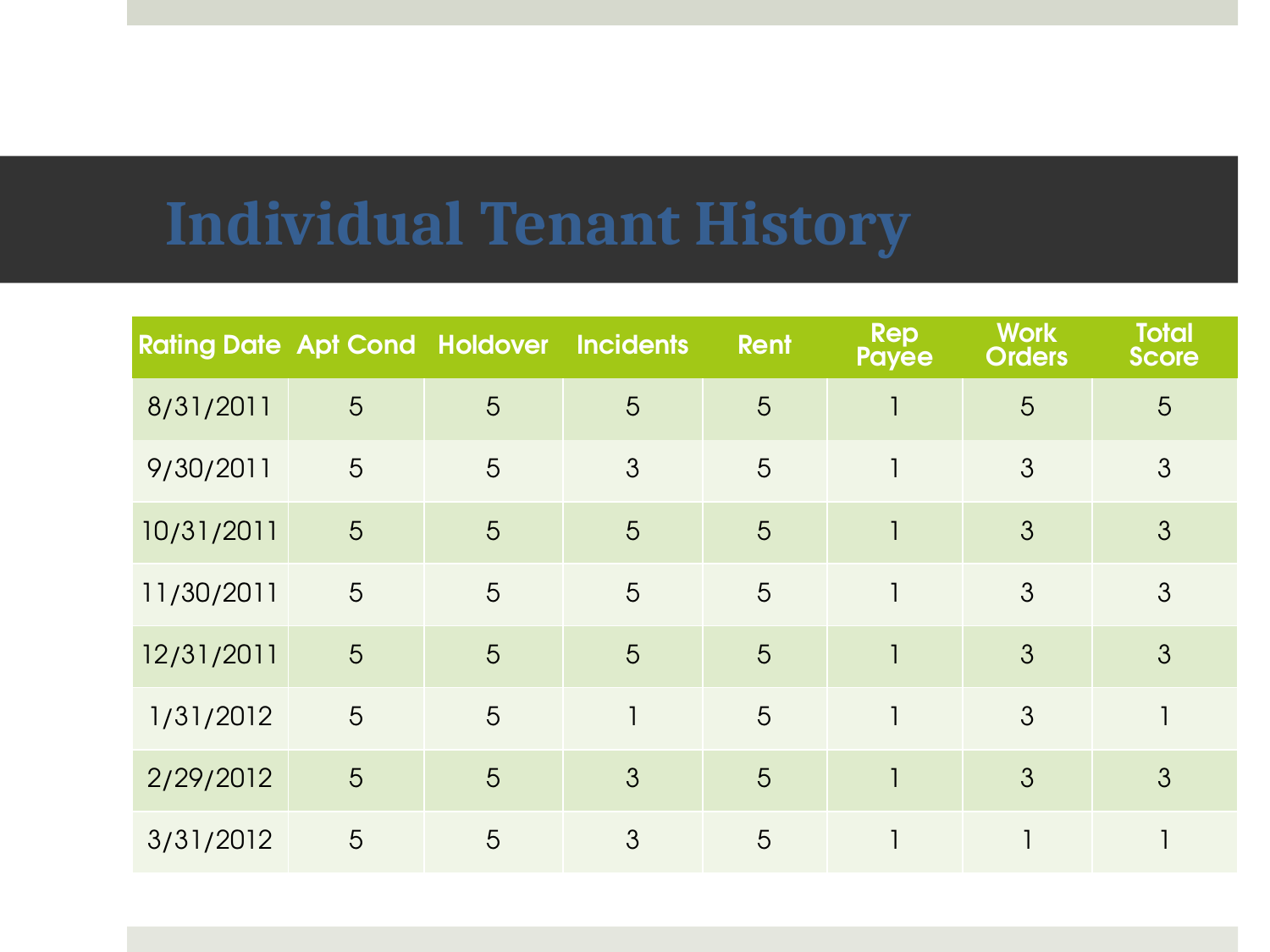

# Individual Tenant History
| Rating Date | Apt Cond | Holdover | Incidents | Rent | Rep Payee | Work Orders | Total Score |
| --- | --- | --- | --- | --- | --- | --- | --- |
| 8/31/2011 | 5 | 5 | 5 | 5 | 1 | 5 | 5 |
| 9/30/2011 | 5 | 5 | 3 | 5 | 1 | 3 | 3 |
| 10/31/2011 | 5 | 5 | 5 | 5 | 1 | 3 | 3 |
| 11/30/2011 | 5 | 5 | 5 | 5 | 1 | 3 | 3 |
| 12/31/2011 | 5 | 5 | 5 | 5 | 1 | 3 | 3 |
| 1/31/2012 | 5 | 5 | 1 | 5 | 1 | 3 | 1 |
| 2/29/2012 | 5 | 5 | 3 | 5 | 1 | 3 | 3 |
| 3/31/2012 | 5 | 5 | 3 | 5 | 1 | 1 | 1 |